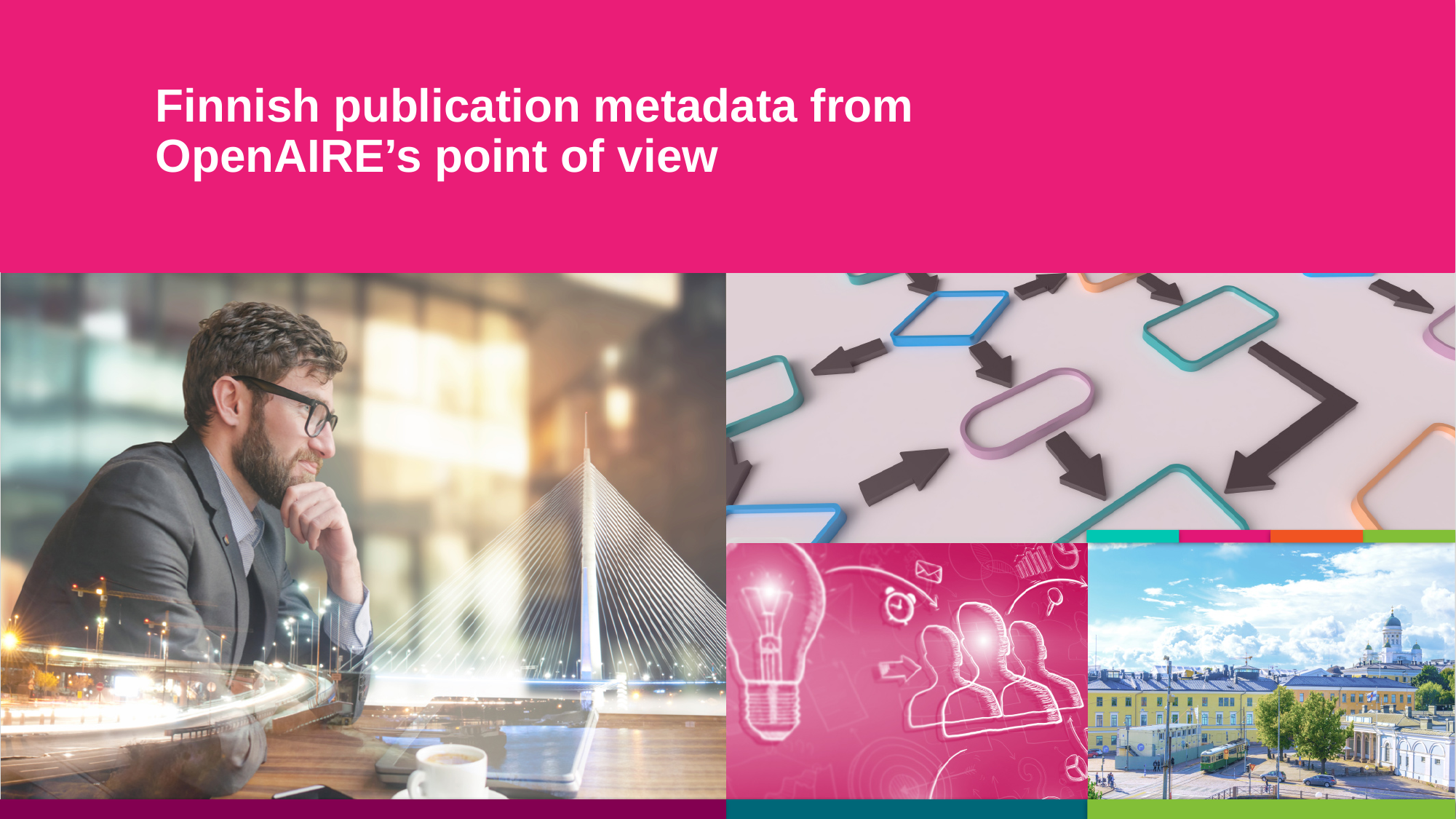

# Finnish publication metadata from OpenAIRE’s point of view